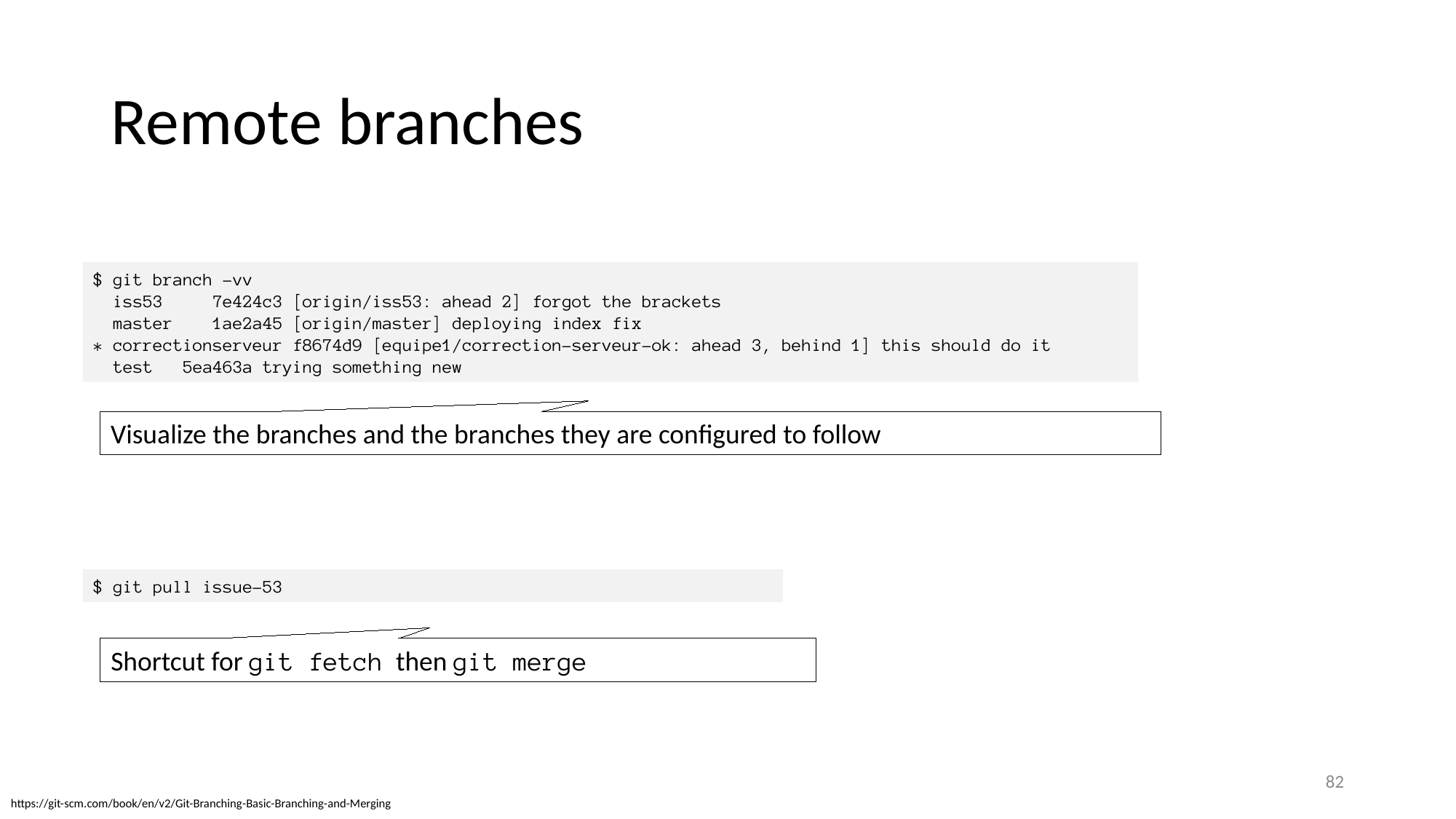

# Remote branches
$ git branch -vv
  iss53     7e424c3 [origin/iss53: ahead 2] forgot the brackets
  master    1ae2a45 [origin/master] deploying index fix
* correctionserveur f8674d9 [equipe1/correction-serveur-ok: ahead 3, behind 1] this should do it
  test   5ea463a trying something new
Visualize the branches and the branches they are configured to follow
$ git pull issue-53
Shortcut for git fetch  then git merge
82
https://git-scm.com/book/en/v2/Git-Branching-Basic-Branching-and-Merging